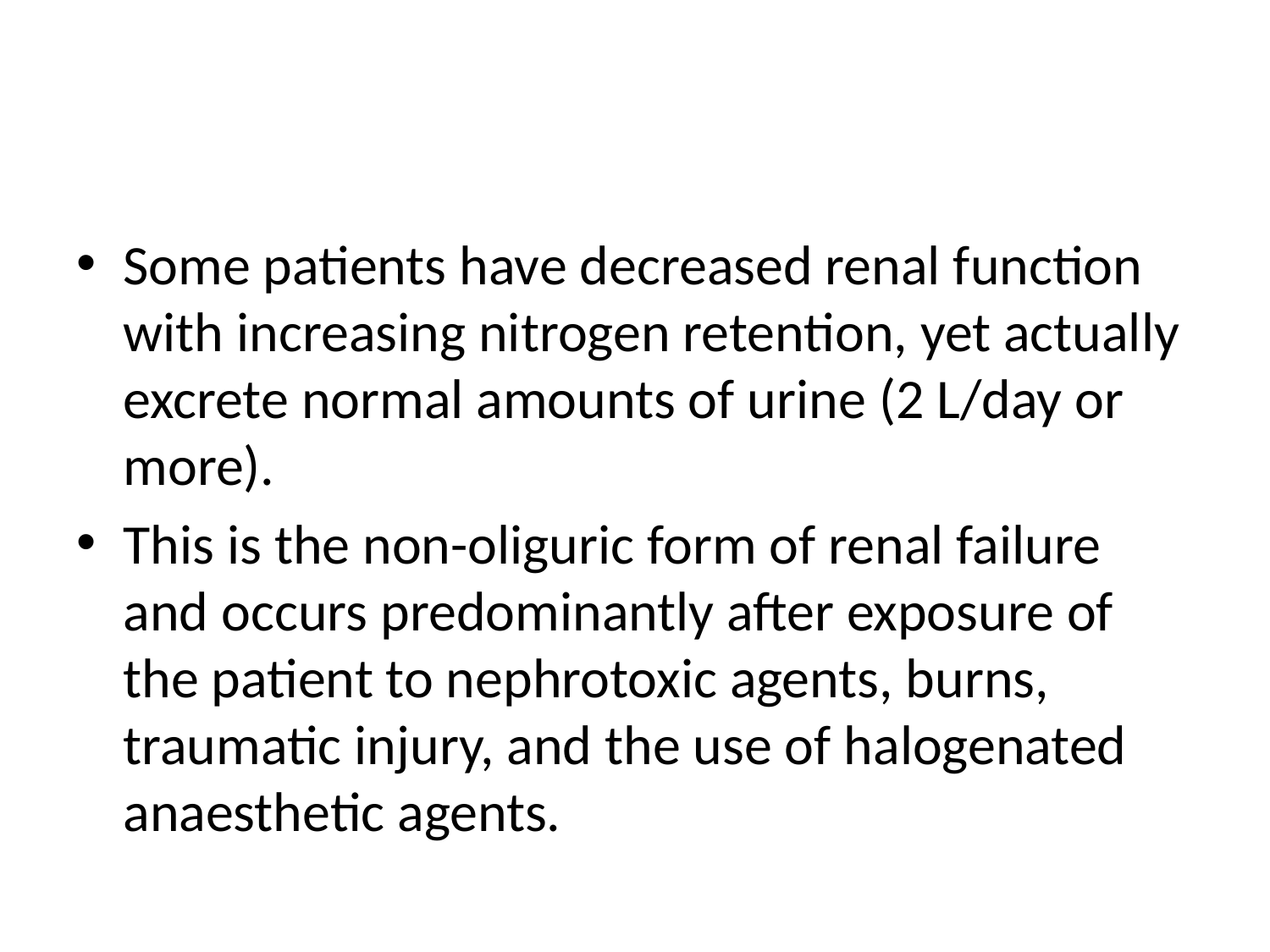

#
Some patients have decreased renal function with increasing nitrogen retention, yet actually excrete normal amounts of urine (2 L/day or more).
This is the non-oliguric form of renal failure and occurs predominantly after exposure of the patient to nephrotoxic agents, burns, traumatic injury, and the use of halogenated anaesthetic agents.